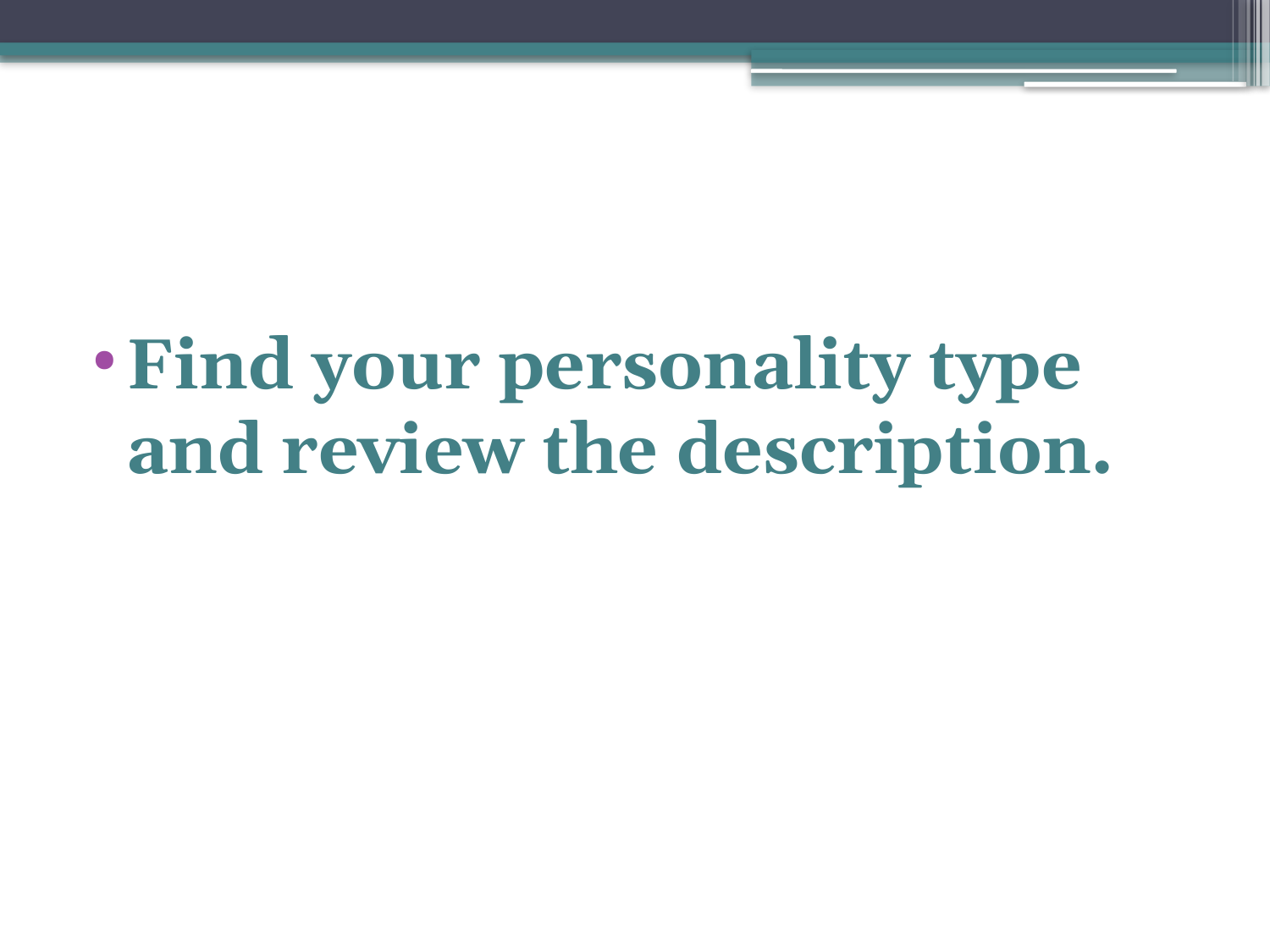

Find your personality type and review the description.